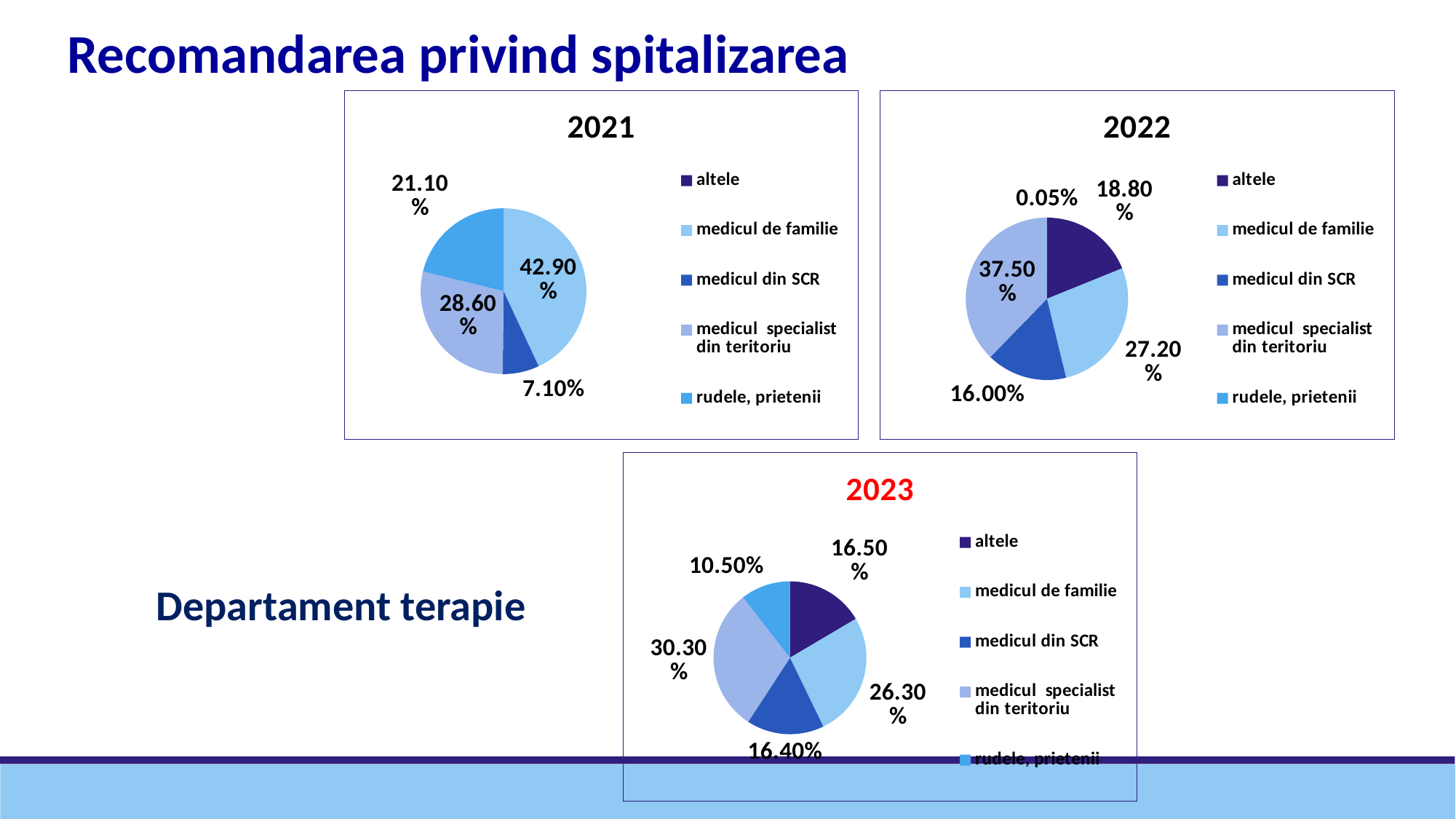

Recomandarea privind spitalizarea

### Chart: 2021

| Category | 2021 |
|---|---|
| altele | 0.0 |
| medicul de familie  | 0.429 |
| medicul din SCR | 0.071 |
| medicul  specialist din teritoriu  | 0.286 |
| rudele, prietenii | 0.211 |

### Chart: 2022

| Category | 2022 |
|---|---|
| altele | 0.188 |
| medicul de familie  | 0.272 |
| medicul din SCR | 0.16 |
| medicul  specialist din teritoriu  | 0.375 |
| rudele, prietenii | 0.0005 |

### Chart: 2023

| Category | 2023 |
|---|---|
| altele | 0.165 |
| medicul de familie  | 0.263 |
| medicul din SCR | 0.164 |
| medicul  specialist din teritoriu  | 0.303 |
| rudele, prietenii | 0.105 |
Departament terapie